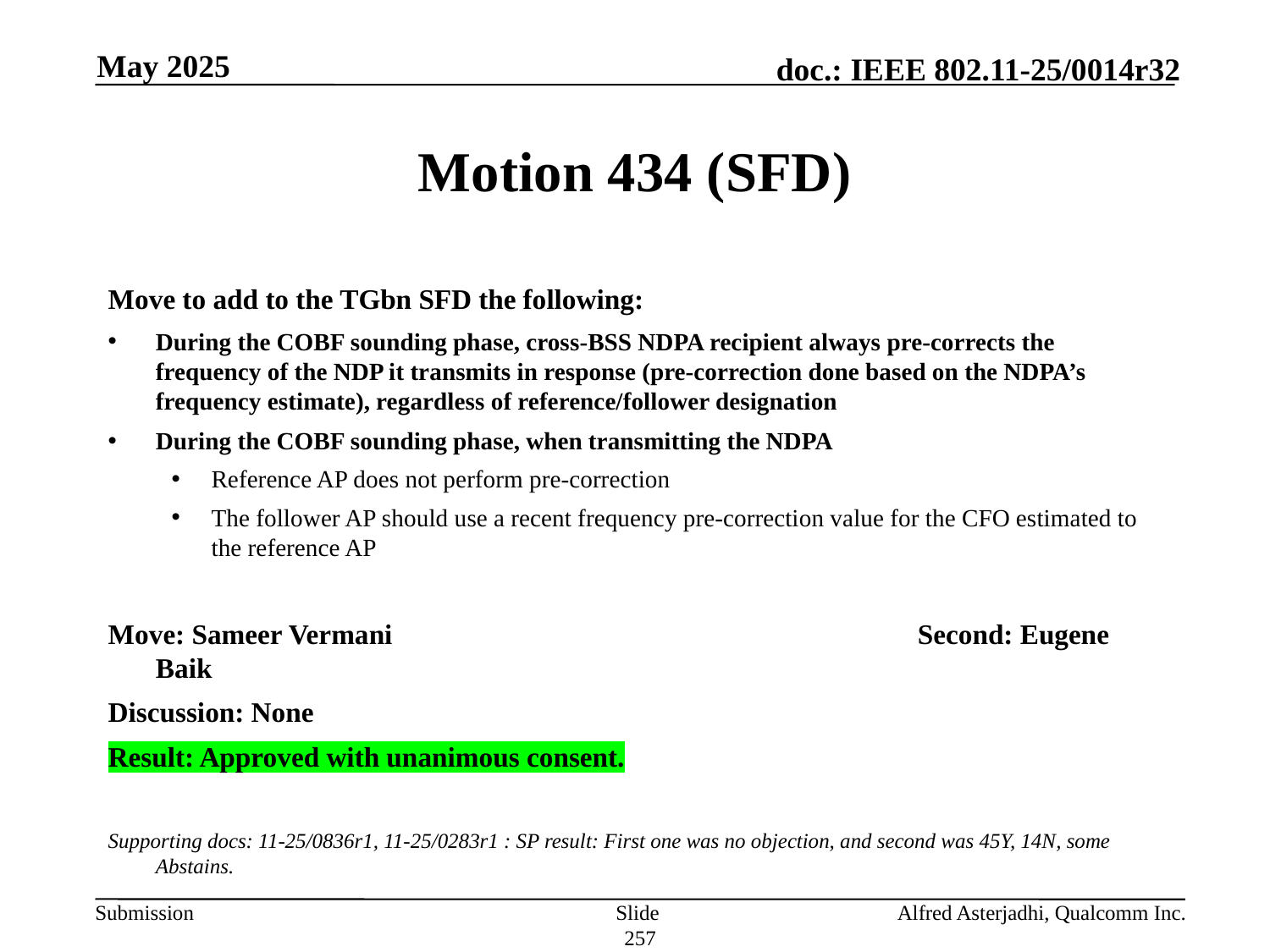

May 2025
# Motion 434 (SFD)
Move to add to the TGbn SFD the following:
During the COBF sounding phase, cross-BSS NDPA recipient always pre-corrects the frequency of the NDP it transmits in response (pre-correction done based on the NDPA’s frequency estimate), regardless of reference/follower designation
During the COBF sounding phase, when transmitting the NDPA
Reference AP does not perform pre-correction
The follower AP should use a recent frequency pre-correction value for the CFO estimated to the reference AP

Move: Sameer Vermani					Second: Eugene Baik
Discussion: None
Result: Approved with unanimous consent.

Supporting docs: 11-25/0836r1, 11-25/0283r1 : SP result: First one was no objection, and second was 45Y, 14N, some Abstains.

Slide 257
Alfred Asterjadhi, Qualcomm Inc.